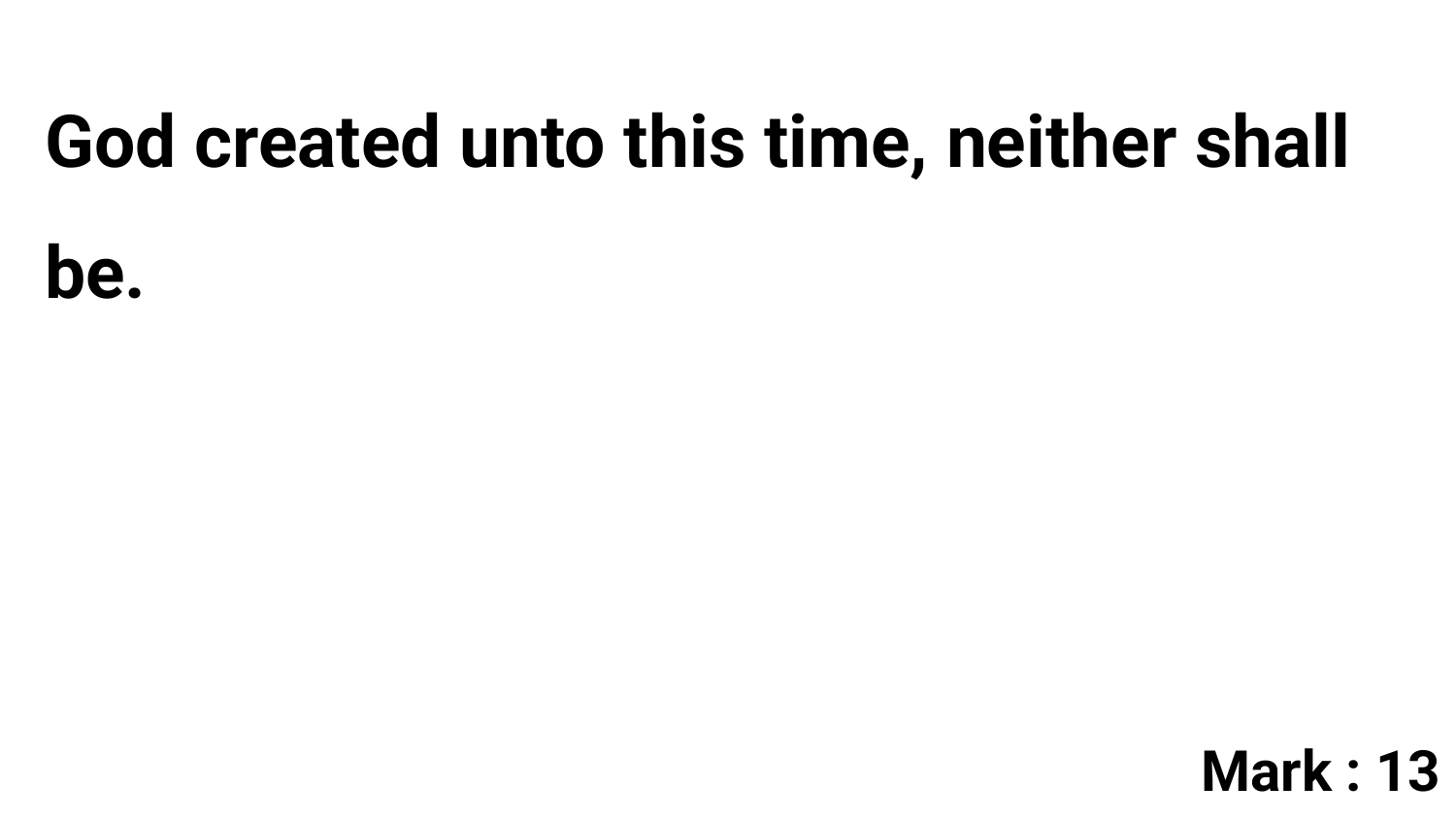

God created unto this time, neither shall be.
Mark : 13